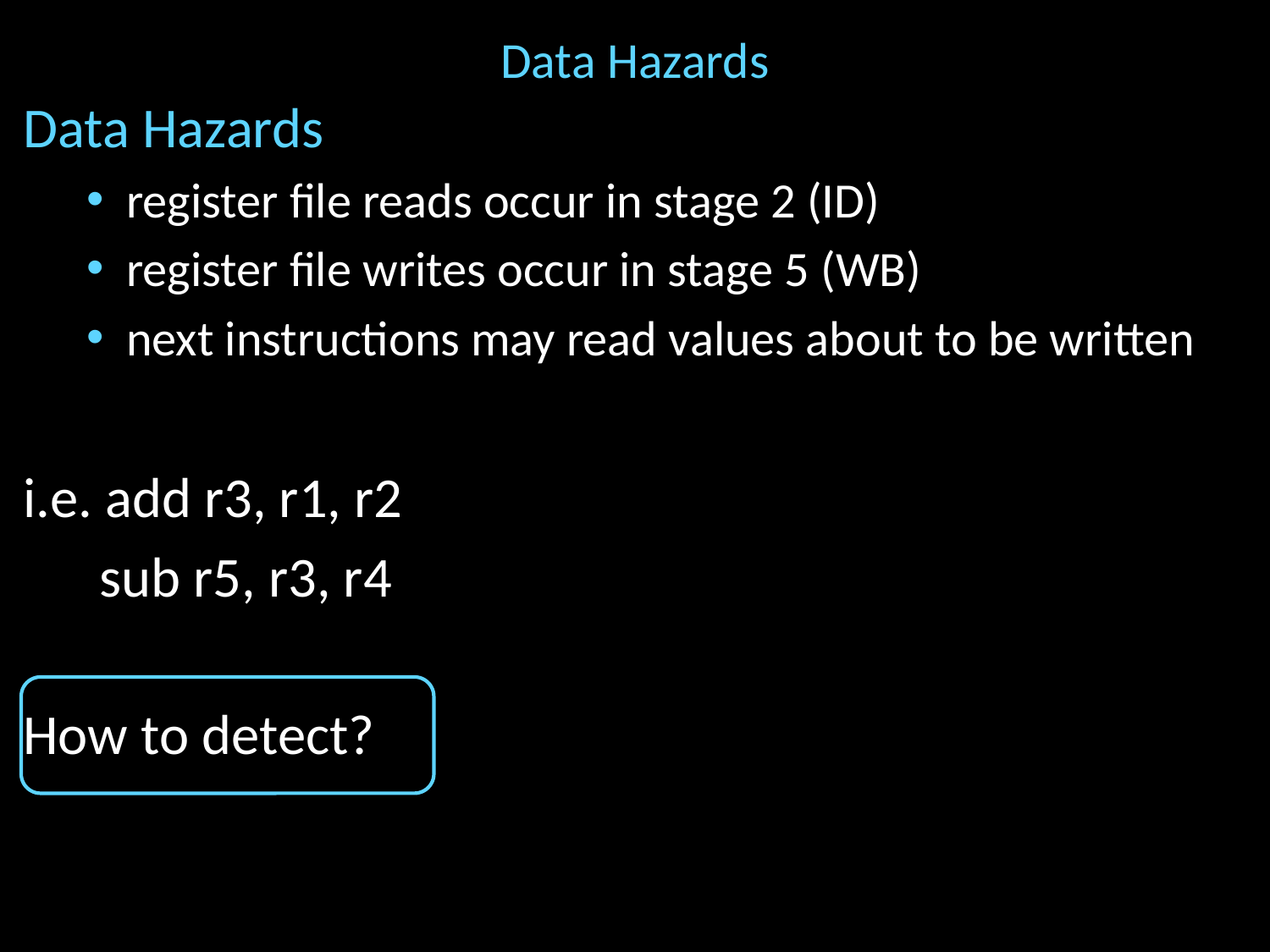

# Data Hazards
Data Hazards
register file reads occur in stage 2 (ID)
register file writes occur in stage 5 (WB)
next instructions may read values about to be written

i.e. add r3, r1, r2
      sub r5, r3, r4

How to detect?
destination reg of earlier instruction == source reg of current
stage left
“earlier” = started earlier
= stage right